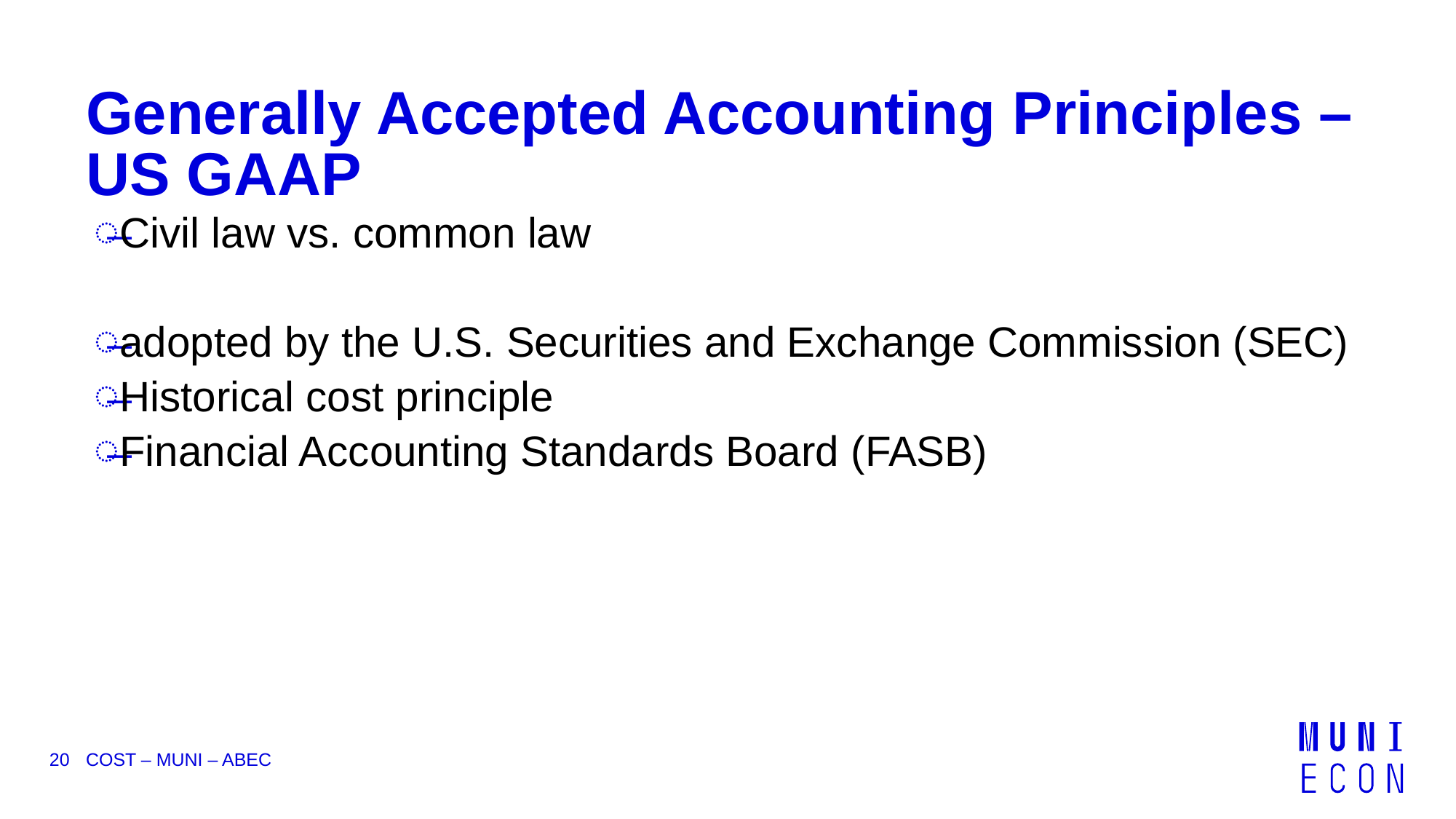

# Generally Accepted Accounting Principles – US GAAP
Civil law vs. common law

adopted by the U.S. Securities and Exchange Commission (SEC)
Historical cost principle
Financial Accounting Standards Board (FASB)

20
COST – MUNI – ABEC